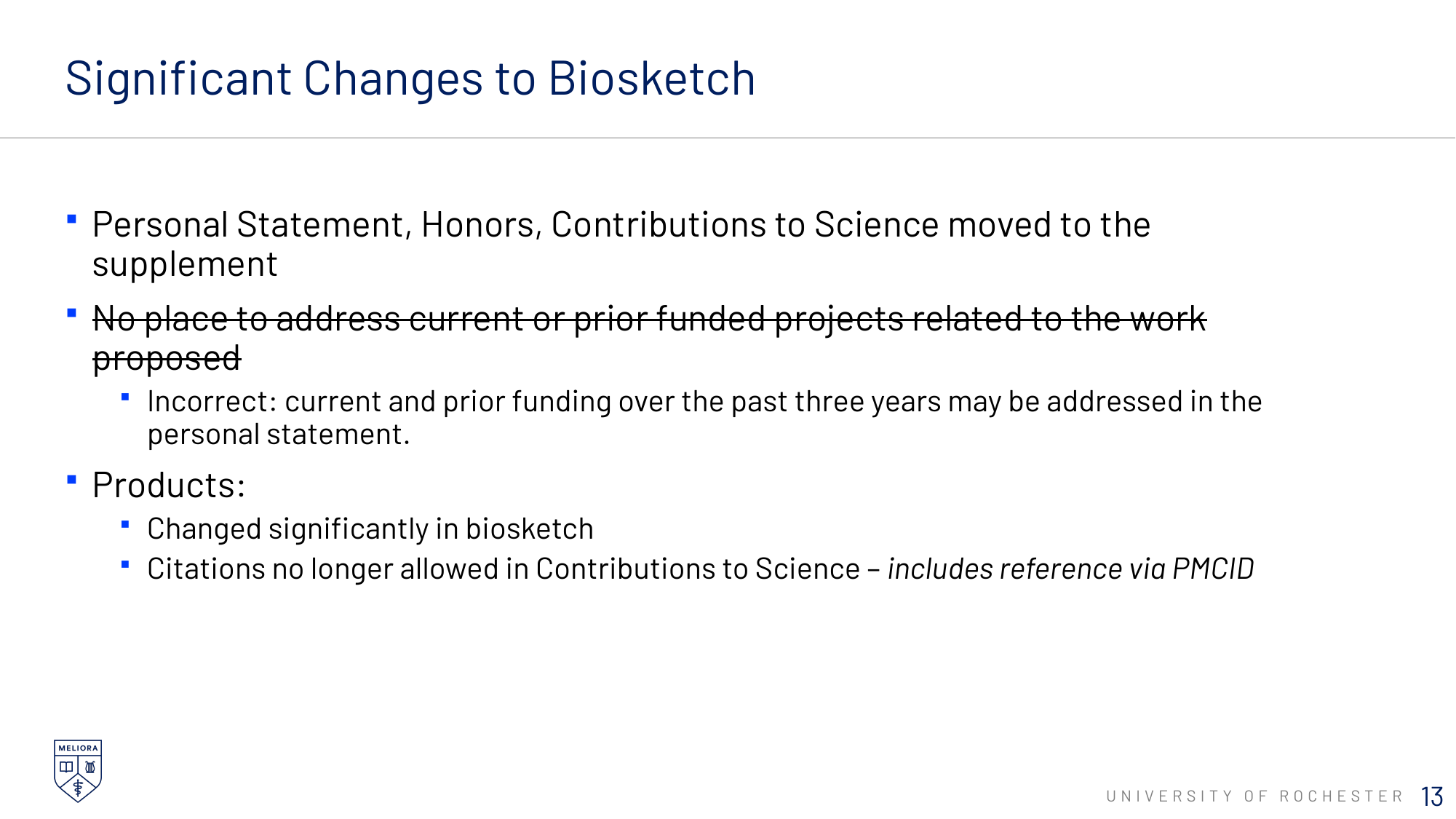

# Significant Changes to Biosketch
Personal Statement, Honors, Contributions to Science moved to the supplement
No place to address current or prior funded projects related to the work proposed
Incorrect: current and prior funding over the past three years may be addressed in the personal statement.
Products:
Changed significantly in biosketch
Citations no longer allowed in Contributions to Science – includes reference via PMCID
13